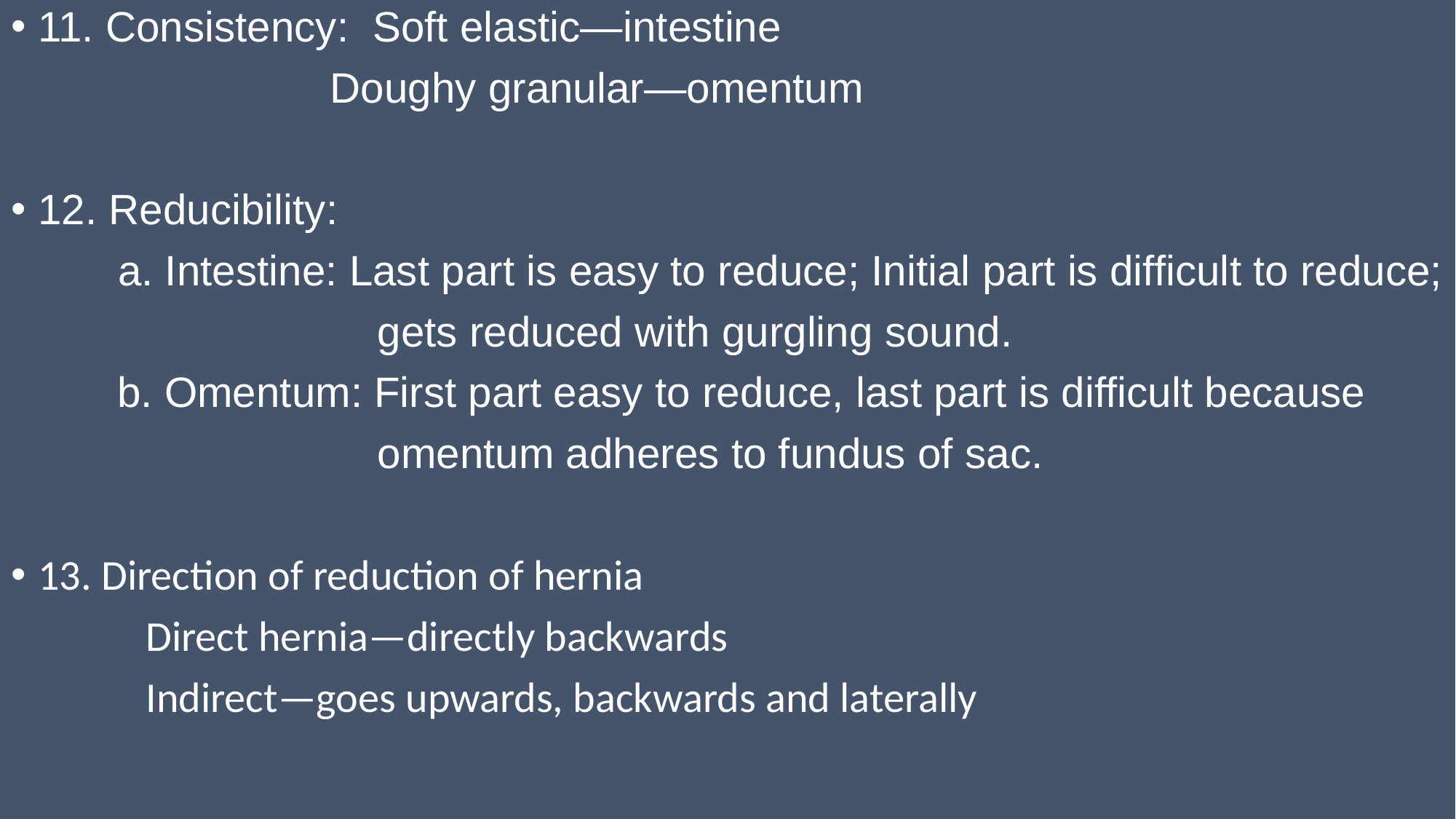

11. Consistency:  Soft elastic—intestine
                           Doughy granular—omentum

12. Reducibility:
         a. Intestine: Last part is easy to reduce; Initial part is difficult to reduce;
                               gets reduced with gurgling sound.
         b. Omentum: First part easy to reduce, last part is difficult because
                               omentum adheres to fundus of sac.

13. Direction of reduction of hernia
              Direct hernia—directly backwards
              Indirect—goes upwards, backwards and laterally